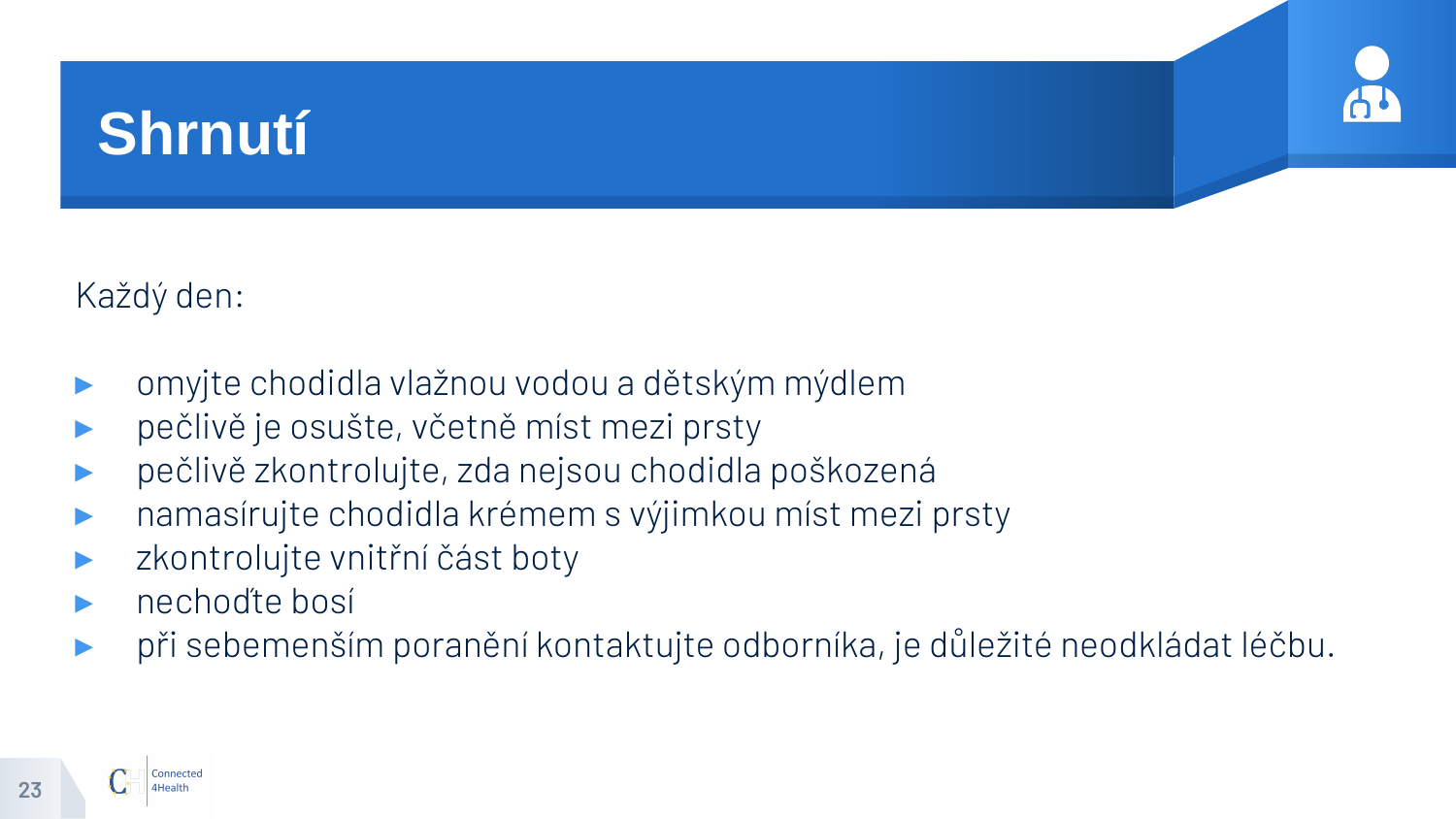

# Shrnutí
Každý den:

omyjte chodidla vlažnou vodou a dětským mýdlem
pečlivě je osušte, včetně míst mezi prsty
pečlivě zkontrolujte, zda nejsou chodidla poškozená
namasírujte chodidla krémem s výjimkou míst mezi prsty
zkontrolujte vnitřní část boty
nechoďte bosí
při sebemenším poranění kontaktujte odborníka, je důležité neodkládat léčbu.
23